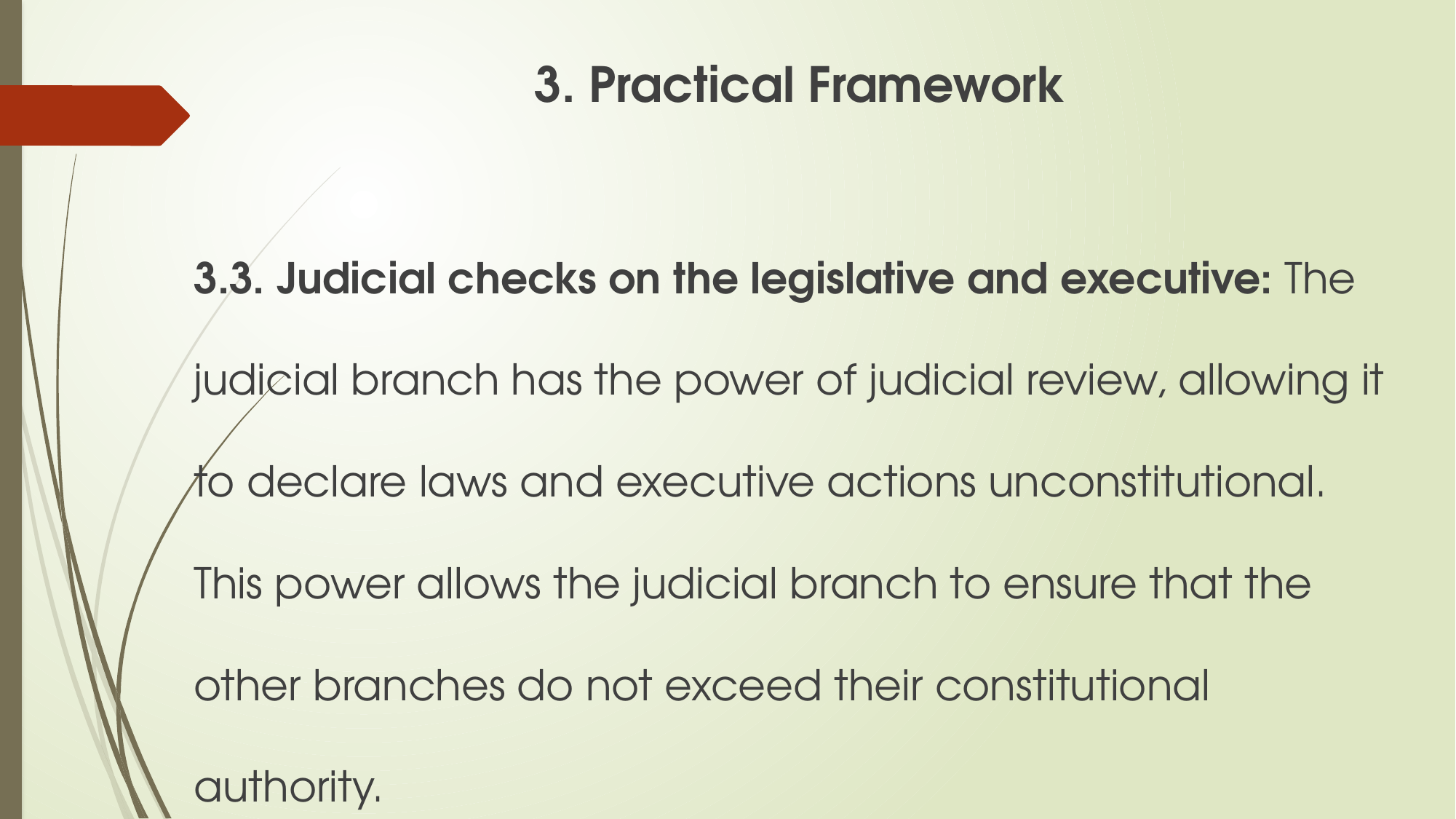

3. Practical Framework

3.3. Judicial checks on the legislative and executive: The judicial branch has the power of judicial review, allowing it to declare laws and executive actions unconstitutional. This power allows the judicial branch to ensure that the other branches do not exceed their constitutional authority.